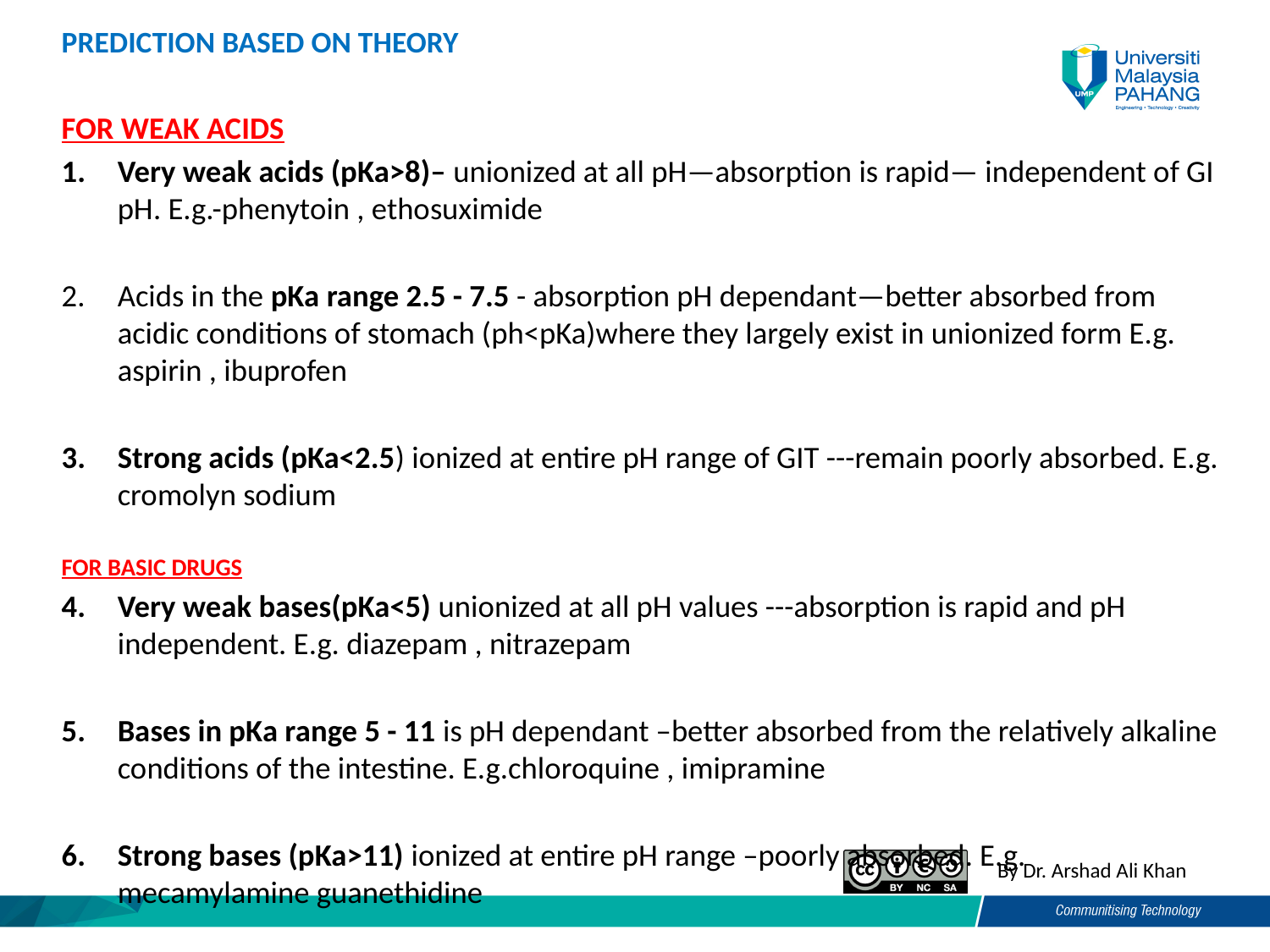

PREDICTION BASED ON THEORY

FOR WEAK ACIDS
Very weak acids (pKa>8)– unionized at all pH—absorption is rapid— independent of GI pH. E.g.-phenytoin , ethosuximide

Acids in the pKa range 2.5 - 7.5 - absorption pH dependant—better absorbed from acidic conditions of stomach (ph<pKa)where they largely exist in unionized form E.g. aspirin , ibuprofen

Strong acids (pKa<2.5) ionized at entire pH range of GIT ---remain poorly absorbed. E.g. cromolyn sodium

FOR BASIC DRUGS
Very weak bases(pKa<5) unionized at all pH values ---absorption is rapid and pH independent. E.g. diazepam , nitrazepam

Bases in pKa range 5 - 11 is pH dependant –better absorbed from the relatively alkaline conditions of the intestine. E.g.chloroquine , imipramine

Strong bases (pKa>11) ionized at entire pH range –poorly absorbed. E.g. mecamylamine guanethidine